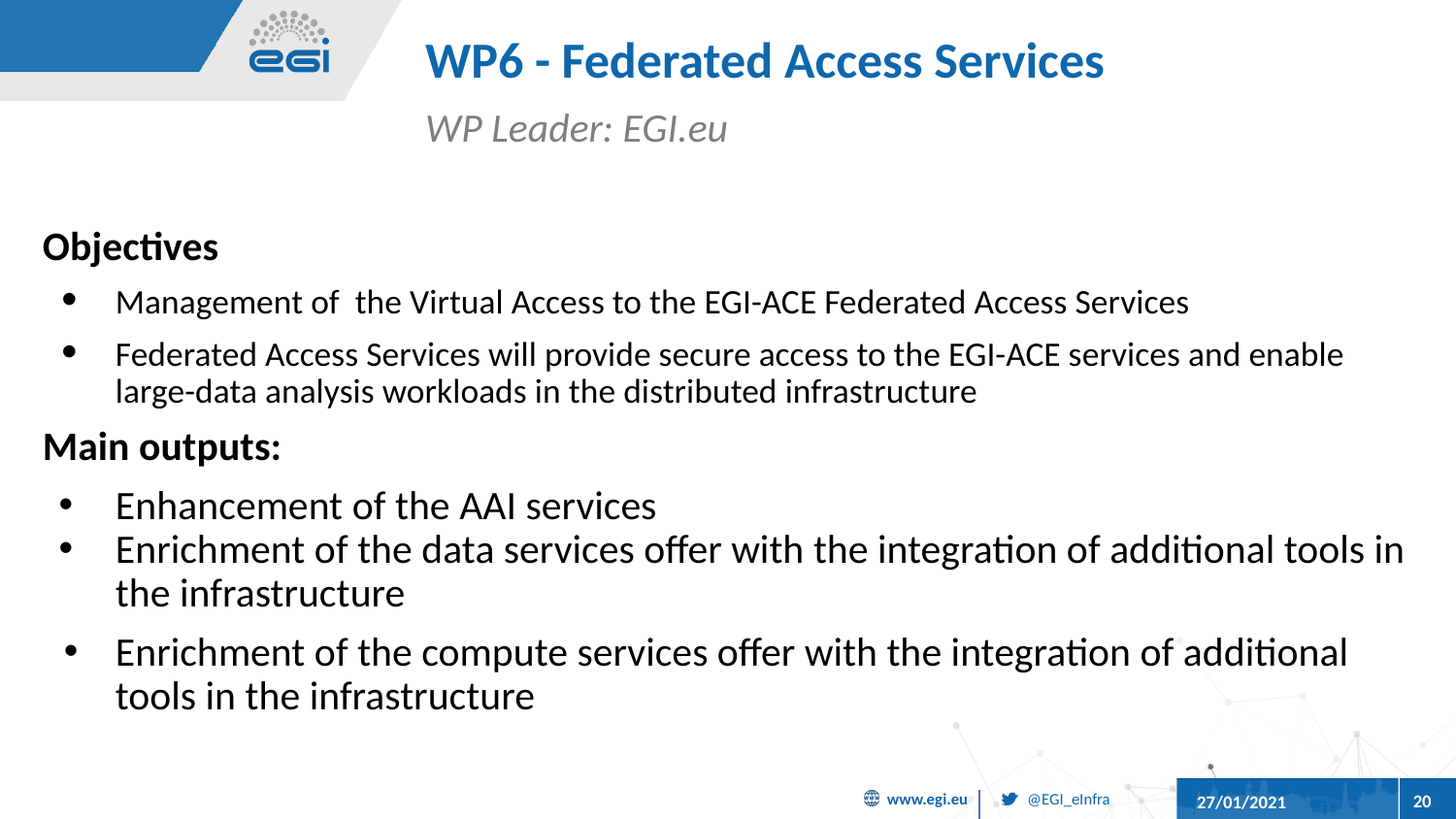

# WP6 - Federated Access Services

WP Leader: EGI.eu
Objectives
Management of  the Virtual Access to the EGI-ACE Federated Access Services
Federated Access Services will provide secure access to the EGI-ACE services and enable large-data analysis workloads in the distributed infrastructure
Main outputs:
Enhancement of the AAI services
Enrichment of the data services offer with the integration of additional tools in the infrastructure
Enrichment of the compute services offer with the integration of additional tools in the infrastructure